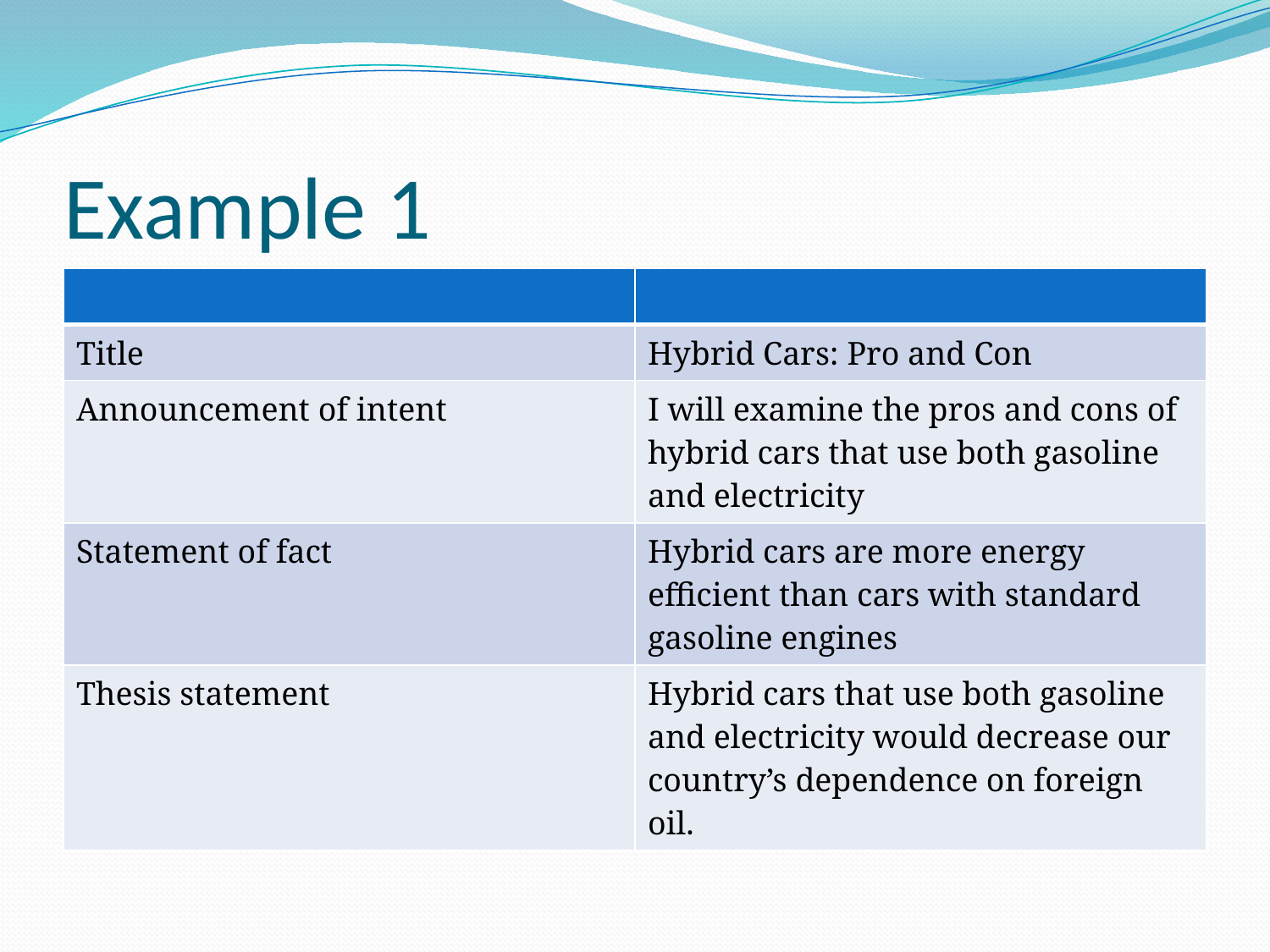

# Example 1
|  |  |
| --- | --- |
| Title | Hybrid Cars: Pro and Con |
| Announcement of intent | I will examine the pros and cons of hybrid cars that use both gasoline and electricity |
| Statement of fact | Hybrid cars are more energy efficient than cars with standard gasoline engines |
| Thesis statement | Hybrid cars that use both gasoline and electricity would decrease our country’s dependence on foreign oil. |